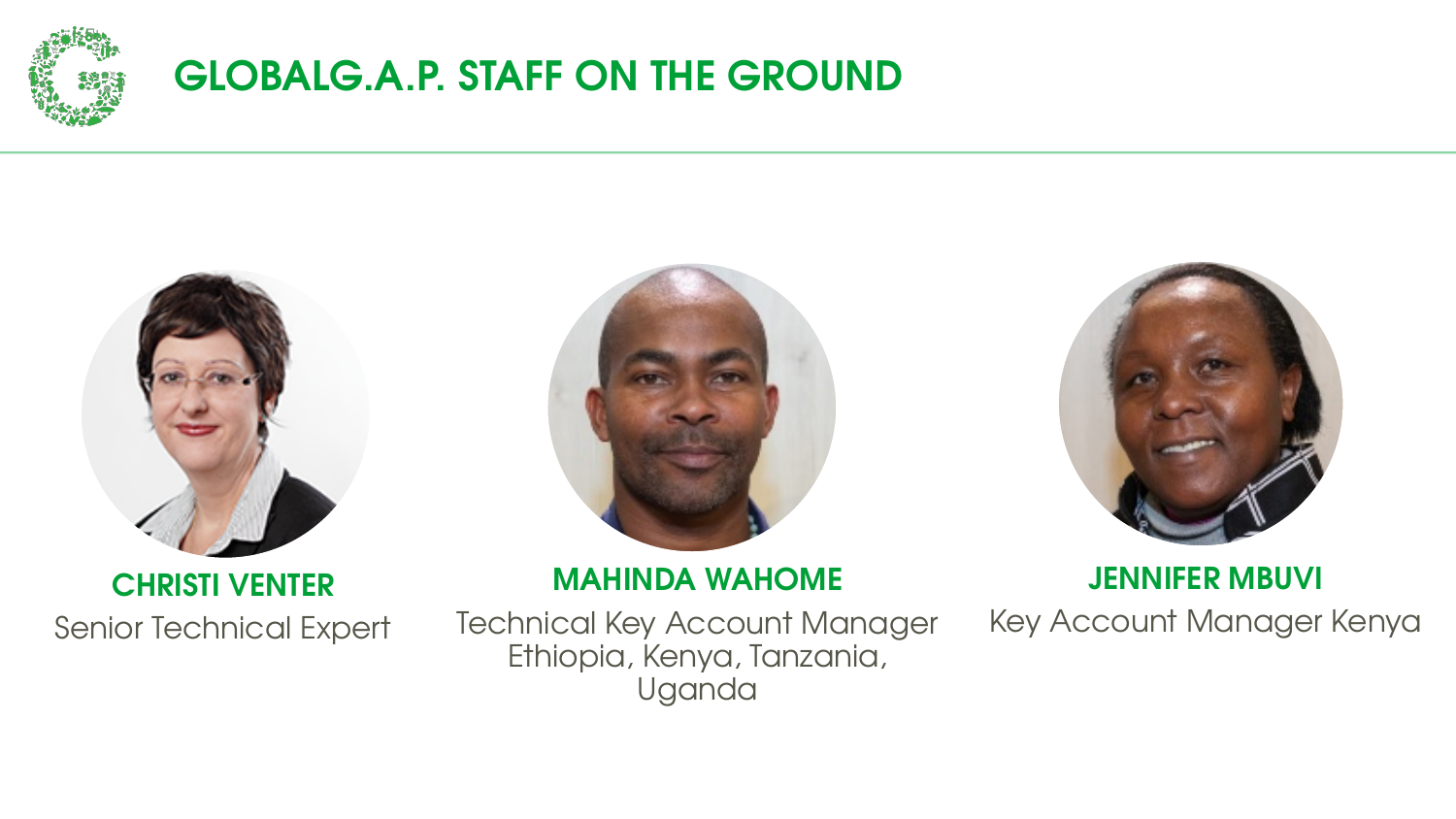

# GLOBALG.A.P. STAFF ON THE GROUND

JENNIFER MBUVI
Key Account Manager Kenya

MAHINDA WAHOME
Technical Key Account Manager Ethiopia, Kenya, Tanzania, Uganda

CHRISTI VENTER
Senior Technical Expert